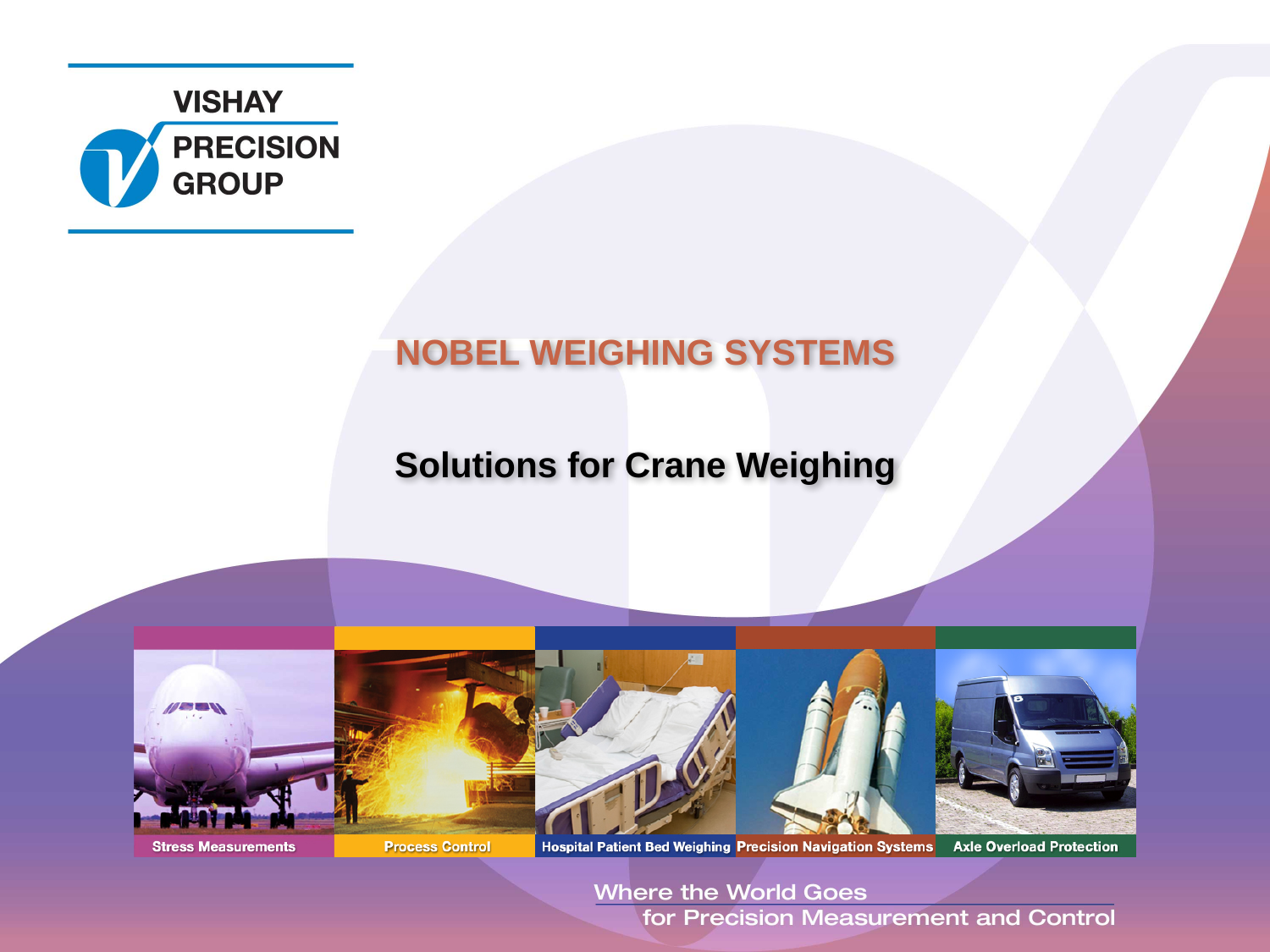

NOBEL WEIGHING SYSTEMS

Solutions for Crane Weighing